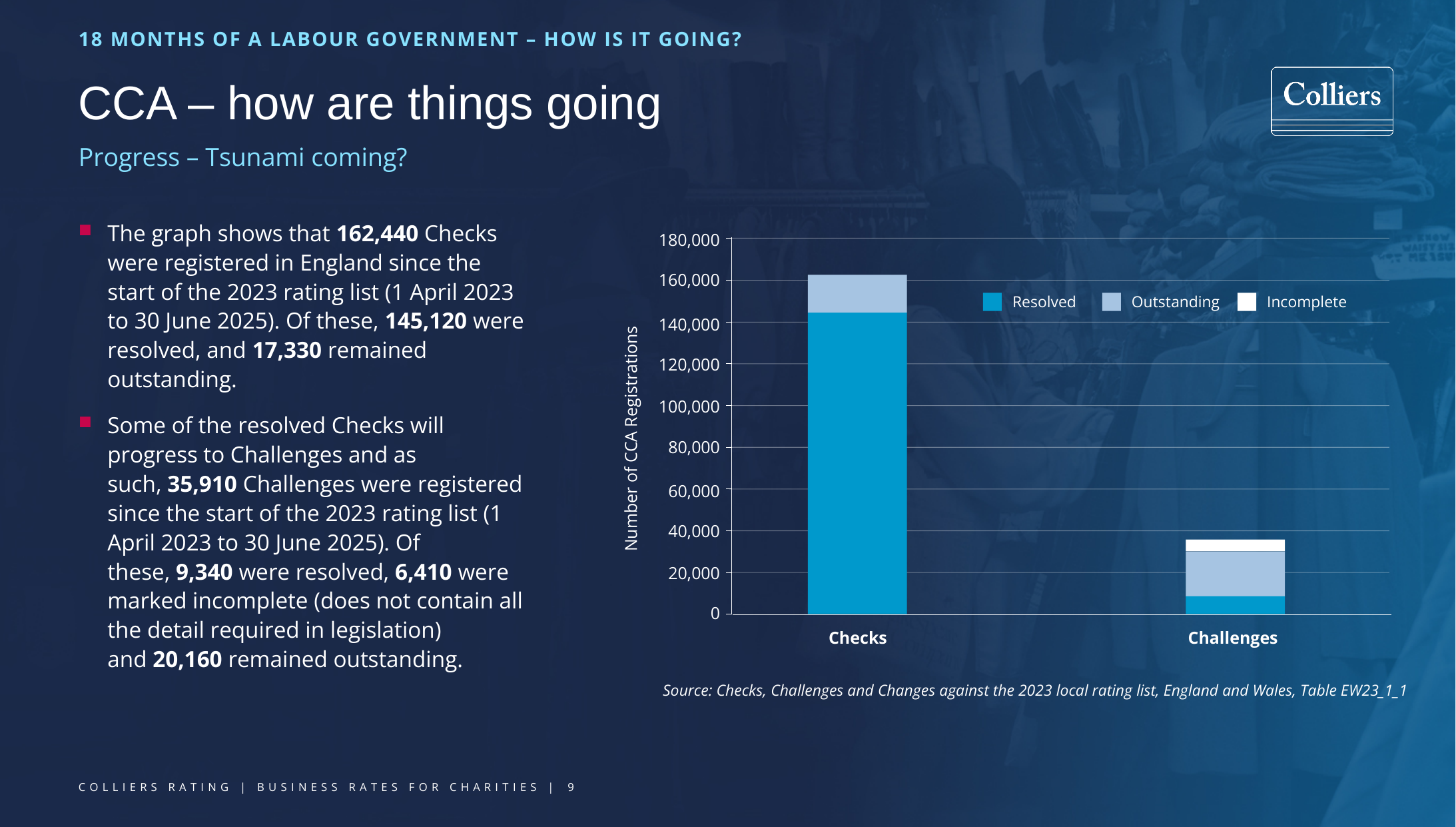

18 MONTHS OF A LABOUR GOVERNMENT – HOW IS IT GOING?
# CCA – how are things going
Progress – Tsunami coming?

The graph shows that 162,440 Checks were registered in England since the start of the 2023 rating list (1 April 2023 to 30 June 2025). Of these, 145,120 were resolved, and 17,330 remained outstanding.
Some of the resolved Checks will progress to Challenges and as such, 35,910 Challenges were registered since the start of the 2023 rating list (1 April 2023 to 30 June 2025). Of these, 9,340 were resolved, 6,410 were marked incomplete (does not contain all the detail required in legislation) and 20,160 remained outstanding.
180,000
160,000

Resolved
Outstanding
Incomplete

140,000

120,000
100,000
Number of CCA Registrations
80,000
60,000
40,000

20,000
0

Checks
Challenges
Source: Checks, Challenges and Changes against the 2023 local rating list, England and Wales, Table EW23_1_1